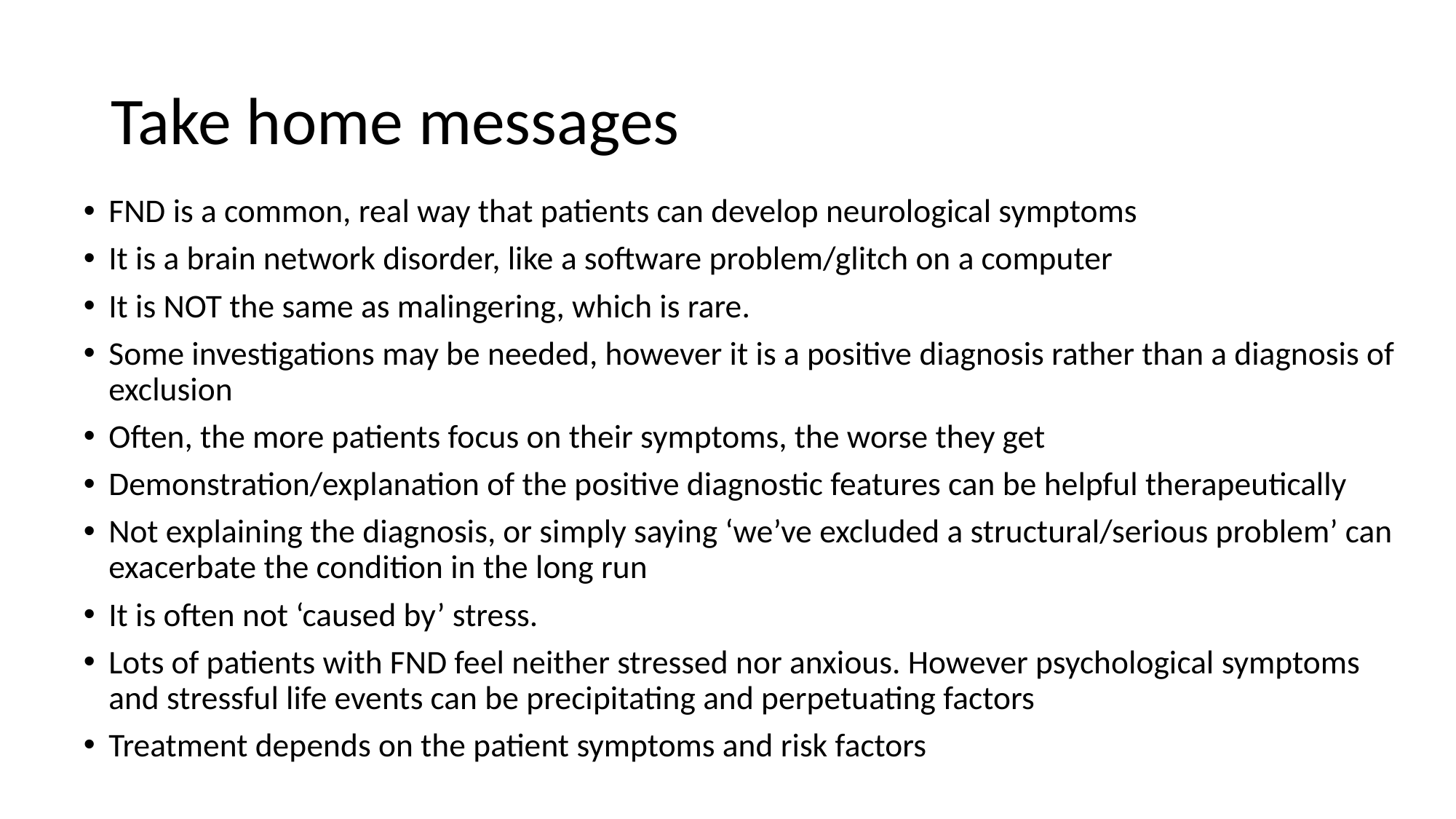

# Take home messages
FND is a common, real way that patients can develop neurological symptoms
It is a brain network disorder, like a software problem/glitch on a computer
It is NOT the same as malingering, which is rare.
Some investigations may be needed, however it is a positive diagnosis rather than a diagnosis of exclusion
Often, the more patients focus on their symptoms, the worse they get
Demonstration/explanation of the positive diagnostic features can be helpful therapeutically
Not explaining the diagnosis, or simply saying ‘we’ve excluded a structural/serious problem’ can exacerbate the condition in the long run
It is often not ‘caused by’ stress.
Lots of patients with FND feel neither stressed nor anxious. However psychological symptoms and stressful life events can be precipitating and perpetuating factors
Treatment depends on the patient symptoms and risk factors